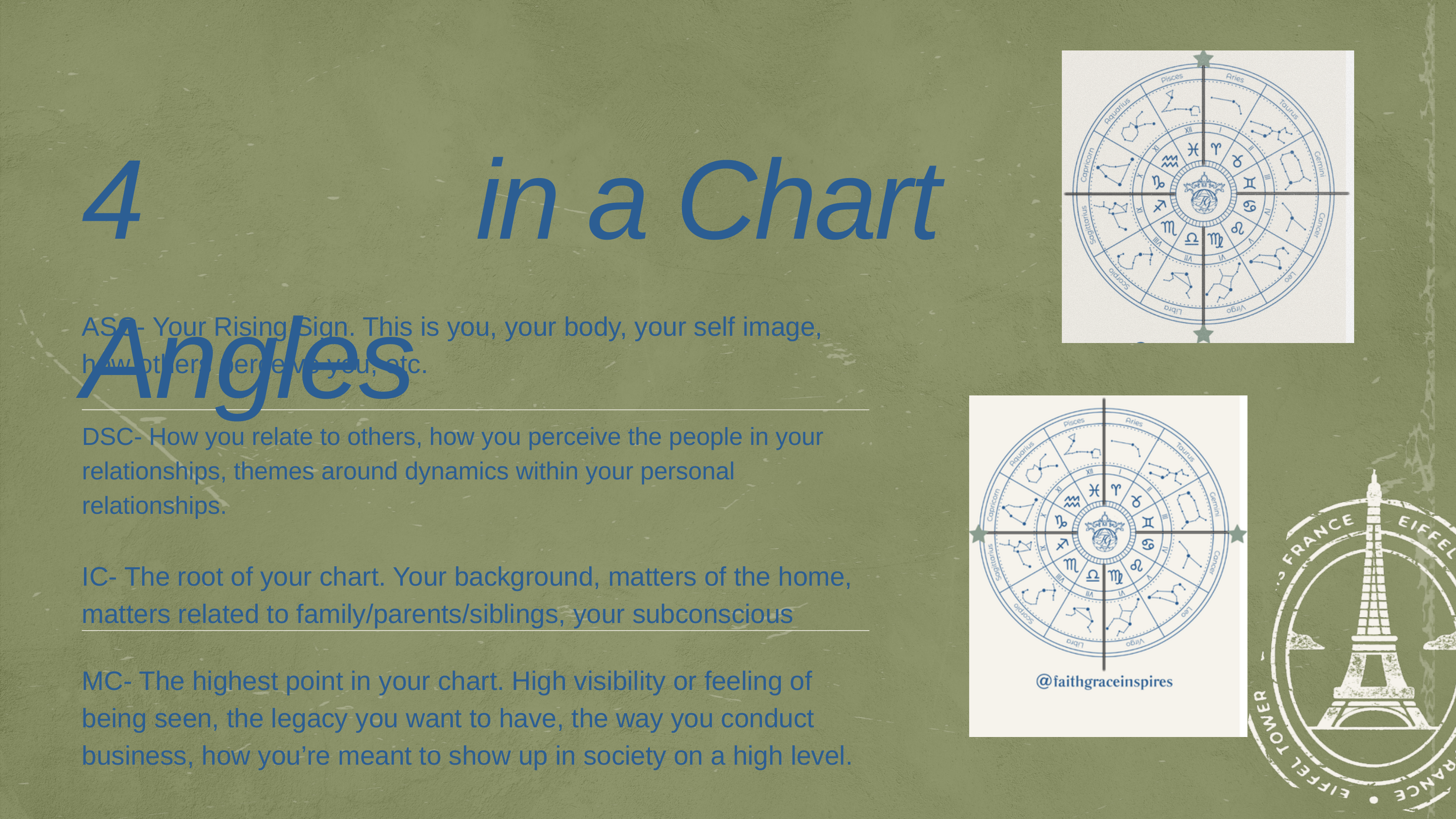

4 Angles
in a Chart
ASC- Your Rising Sign. This is you, your body, your self image, how others perceive you, etc.

DSC- How you relate to others, how you perceive the people in your relationships, themes around dynamics within your personal relationships.

IC- The root of your chart. Your background, matters of the home, matters related to family/parents/siblings, your subconscious

MC- The highest point in your chart. High visibility or feeling of being seen, the legacy you want to have, the way you conduct business, how you’re meant to show up in society on a high level.